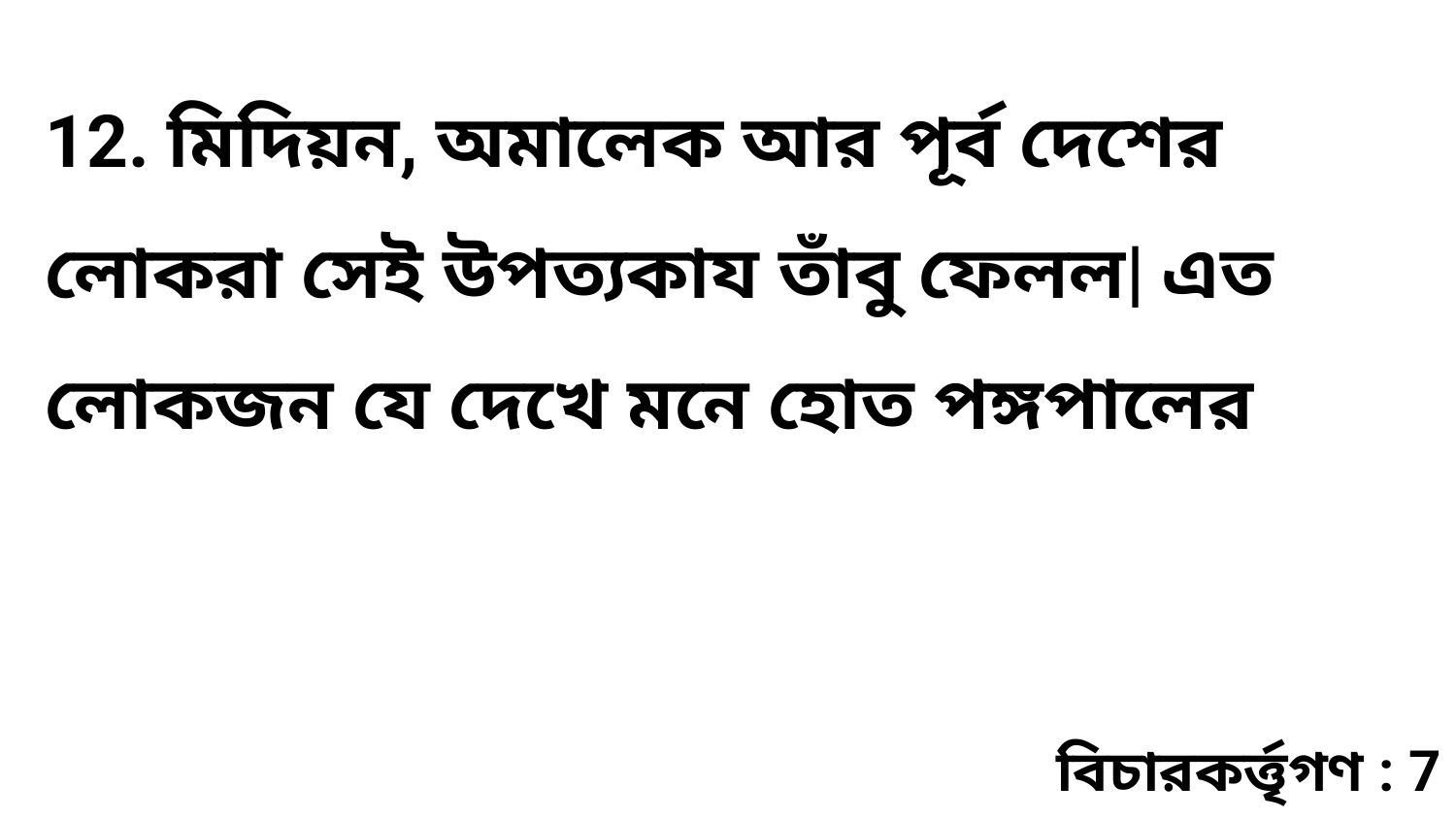

12. মিদিয়ন, অমালেক আর পূর্ব দেশের লোকরা সেই উপত্যকায তাঁবু ফেলল| এত লোকজন যে দেখে মনে হোত পঙ্গপালের
বিচারকর্ত্তৃগণ : 7